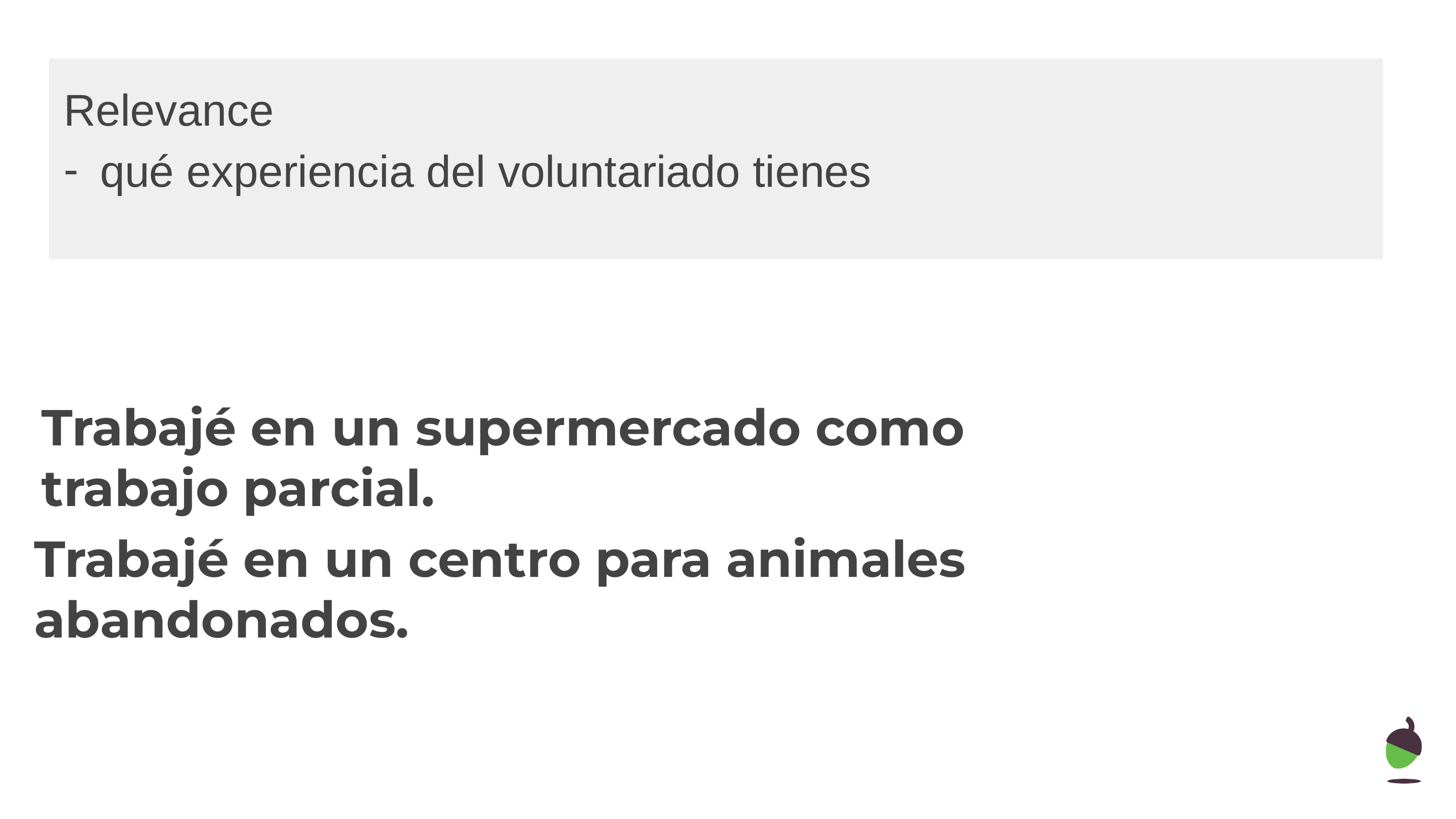

Relevance
qué experiencia del voluntariado tienes
Trabajé en un supermercado como trabajo parcial.
Trabajé en un centro para animales abandonados.